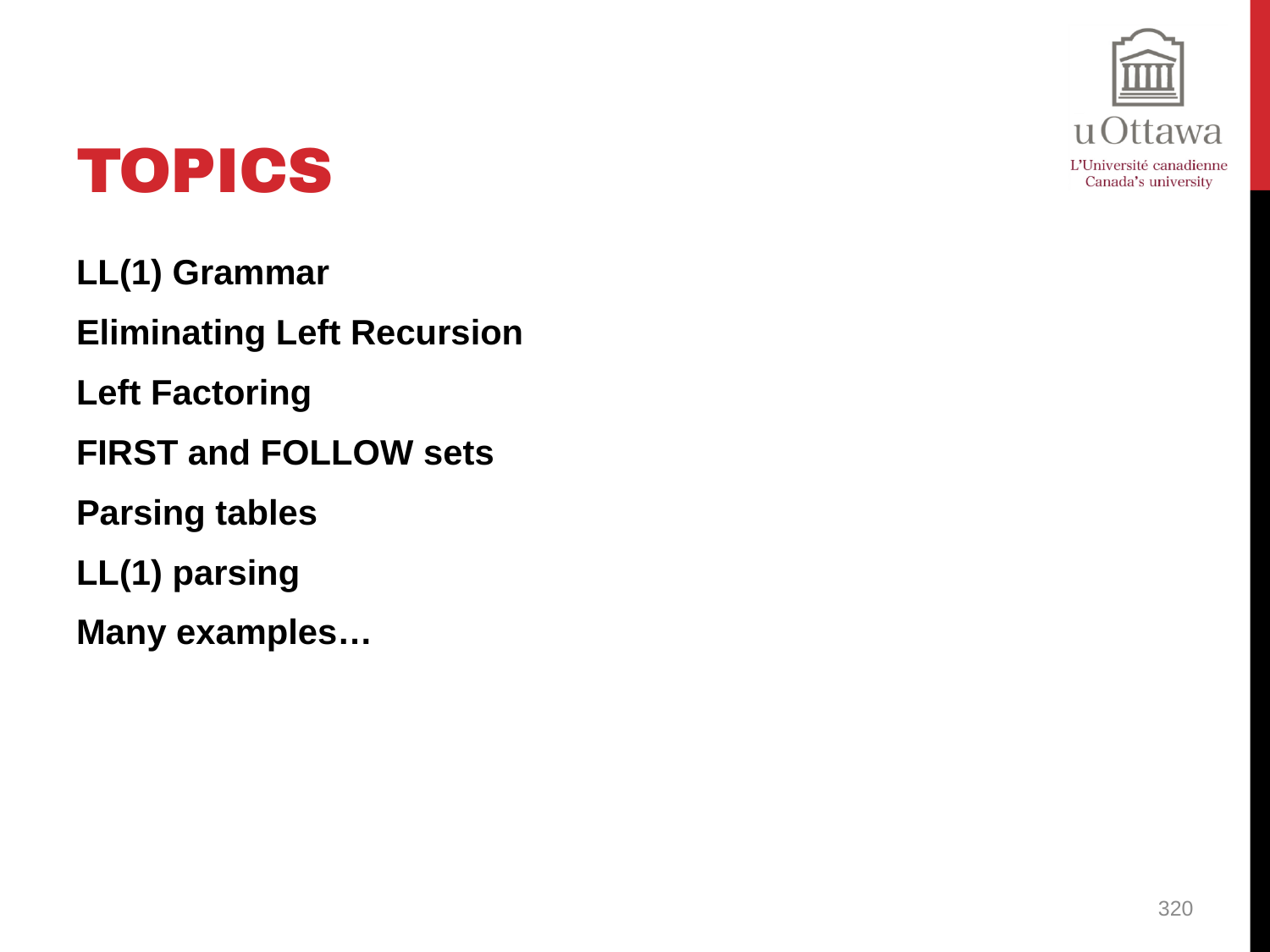

# Topics
LL(1) Grammar
Eliminating Left Recursion
Left Factoring
FIRST and FOLLOW sets
Parsing tables
LL(1) parsing
Many examples…

320